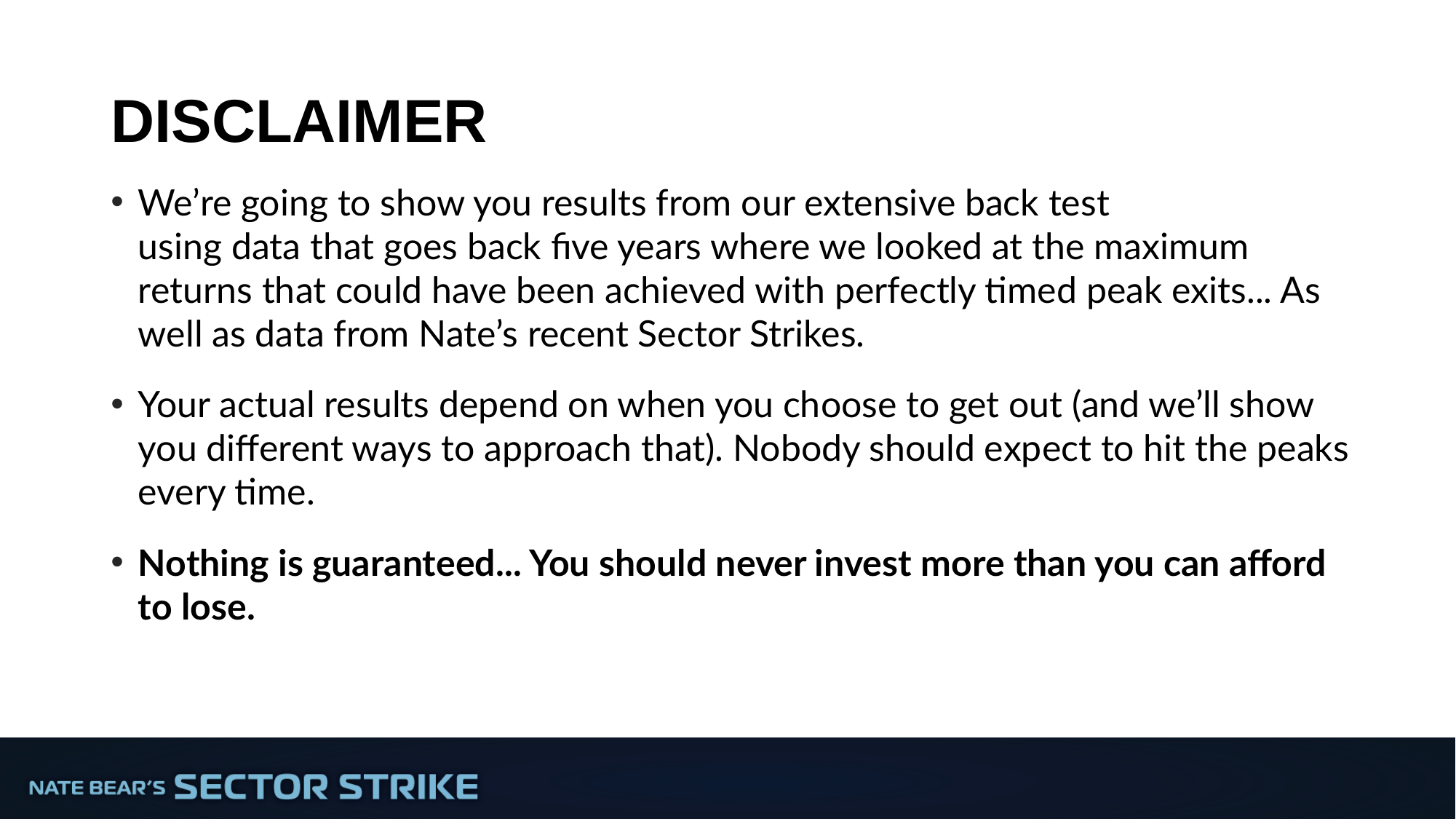

# DISCLAIMER
We’re going to show you results from our extensive back test
using data that goes back five years where we looked at the maximum returns that could have been achieved with perfectly timed peak exits... As well as data from Nate’s recent Sector Strikes.
Your actual results depend on when you choose to get out (and we’ll show you different ways to approach that). Nobody should expect to hit the peaks every time.
Nothing is guaranteed... You should never invest more than you can afford to lose.